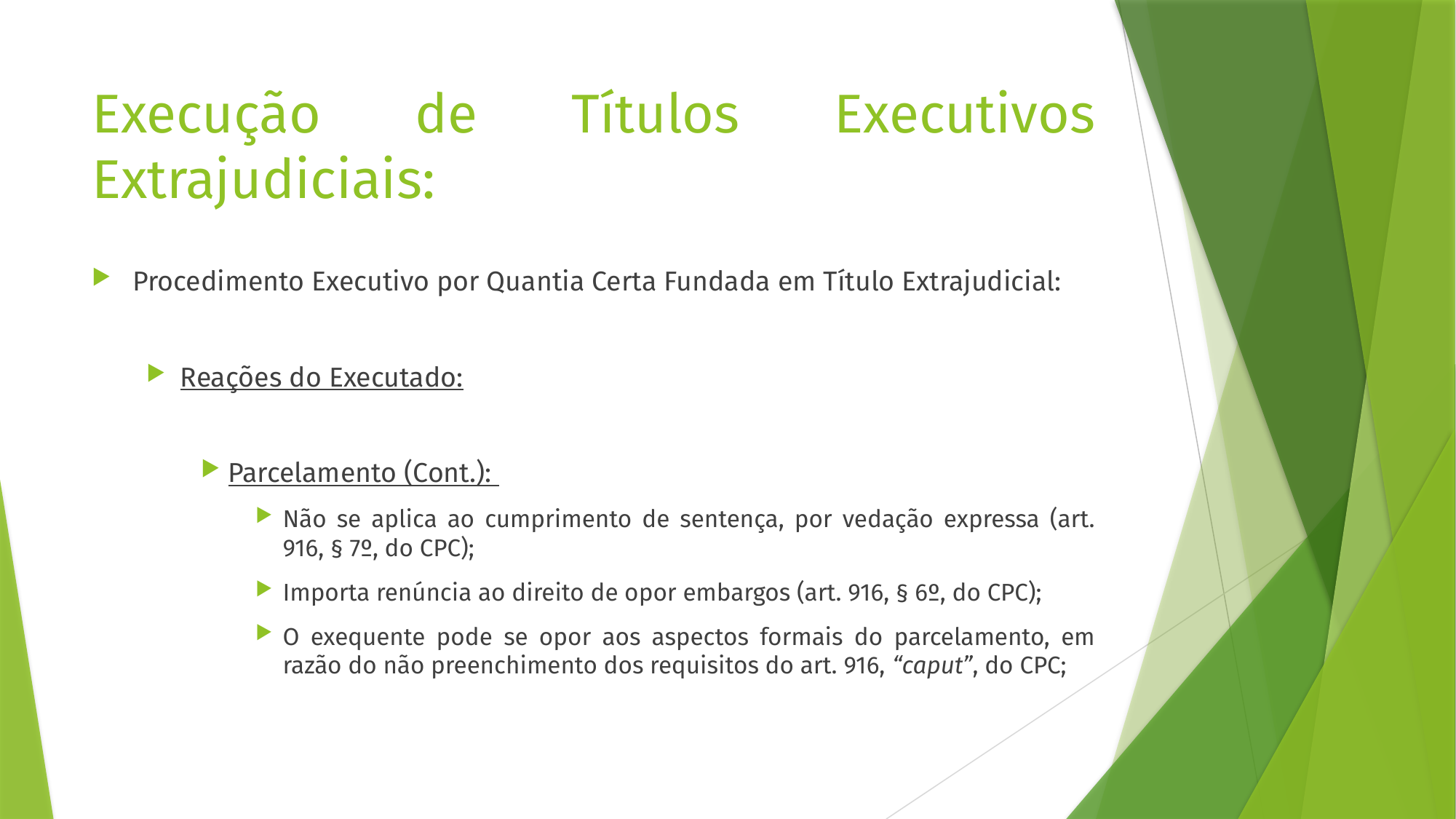

# Execução de Títulos Executivos Extrajudiciais:
Procedimento Executivo por Quantia Certa Fundada em Título Extrajudicial:

Reações do Executado:

Parcelamento (Cont.):
Não se aplica ao cumprimento de sentença, por vedação expressa (art. 916, § 7º, do CPC);
Importa renúncia ao direito de opor embargos (art. 916, § 6º, do CPC);
O exequente pode se opor aos aspectos formais do parcelamento, em razão do não preenchimento dos requisitos do art. 916, “caput”, do CPC;